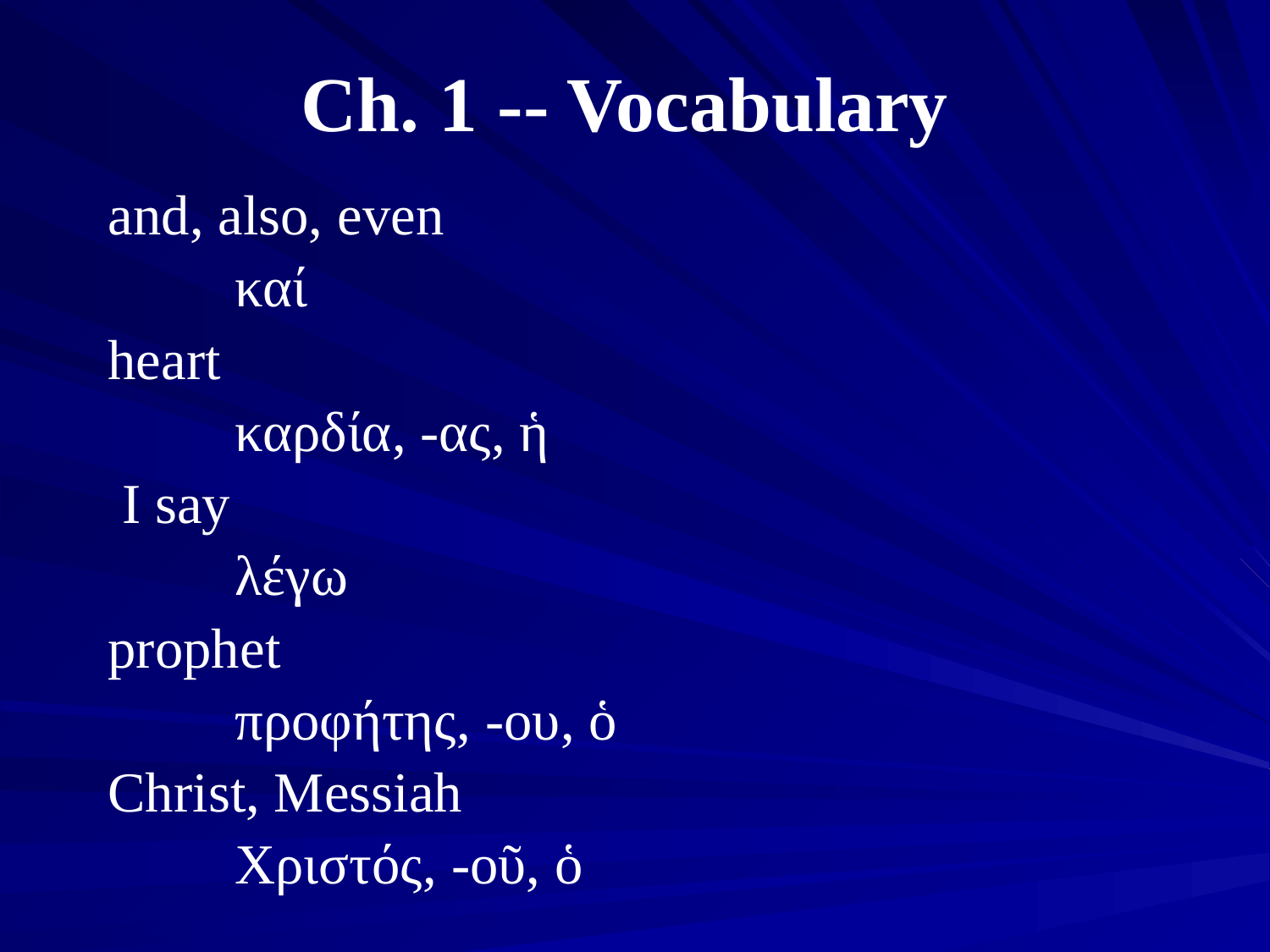

# Ch. 1 -- Vocabulary
and, also, even
καί
heart
καρδία, -ας, ἡ
 I say
λέγω
prophet
προφήτης, -ου, ὁ
Christ, Messiah
Χριστός, -οῦ, ὁ